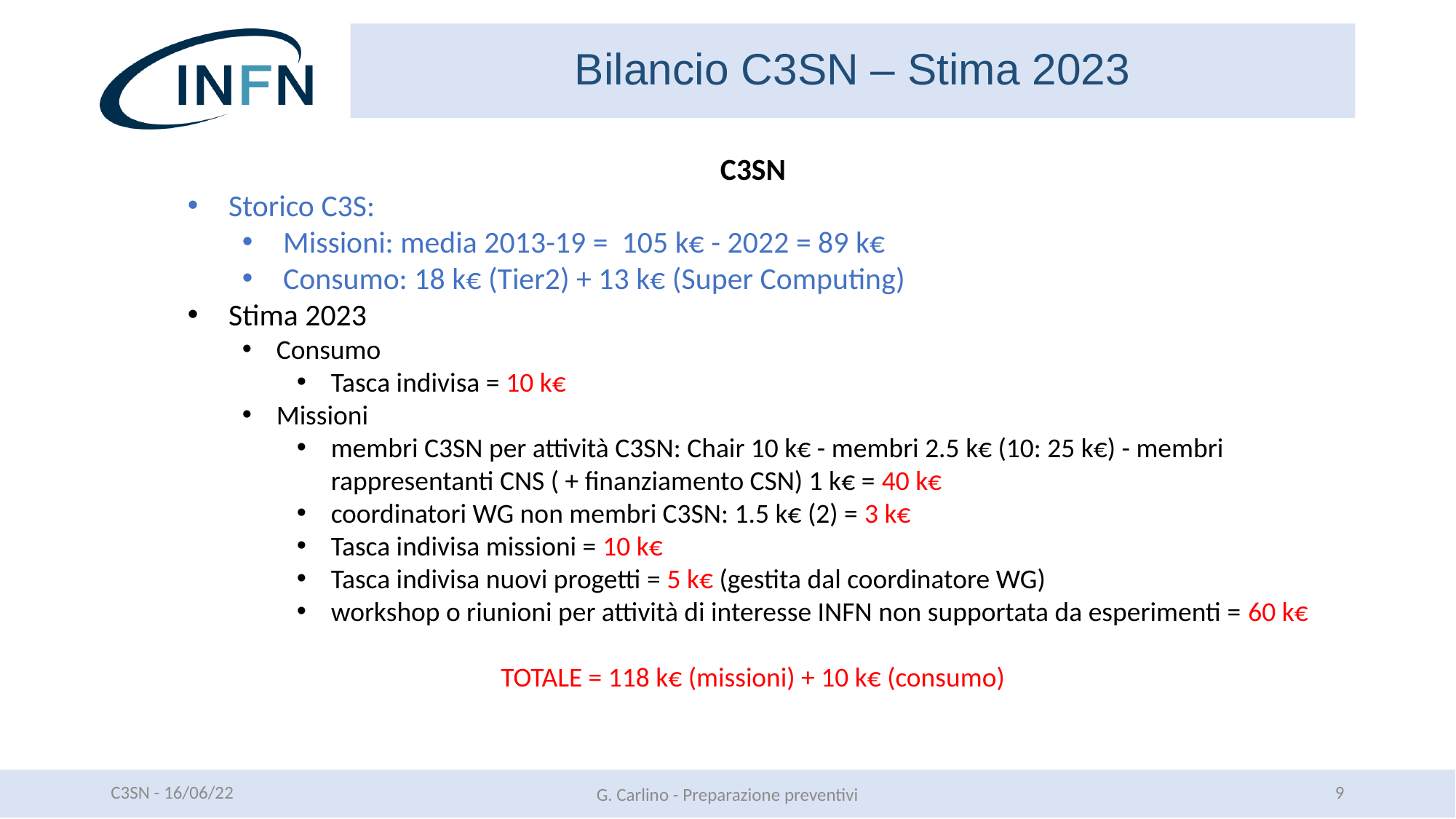

Bilancio C3SN – Stima 2023
C3SN
Storico C3S:
Missioni: media 2013-19 =  105 k€ - 2022 = 89 k€
Consumo: 18 k€ (Tier2) + 13 k€ (Super Computing)
Stima 2023
Consumo
Tasca indivisa = 10 k€
Missioni
membri C3SN per attività C3SN: Chair 10 k€ - membri 2.5 k€ (10: 25 k€) - membri rappresentanti CNS ( + finanziamento CSN) 1 k€ = 40 k€
coordinatori WG non membri C3SN: 1.5 k€ (2) = 3 k€
Tasca indivisa missioni = 10 k€
Tasca indivisa nuovi progetti = 5 k€ (gestita dal coordinatore WG)
workshop o riunioni per attività di interesse INFN non supportata da esperimenti = 60 k€

TOTALE = 118 k€ (missioni) + 10 k€ (consumo)

C3SN - 16/06/22
9
G. Carlino - Preparazione preventivi